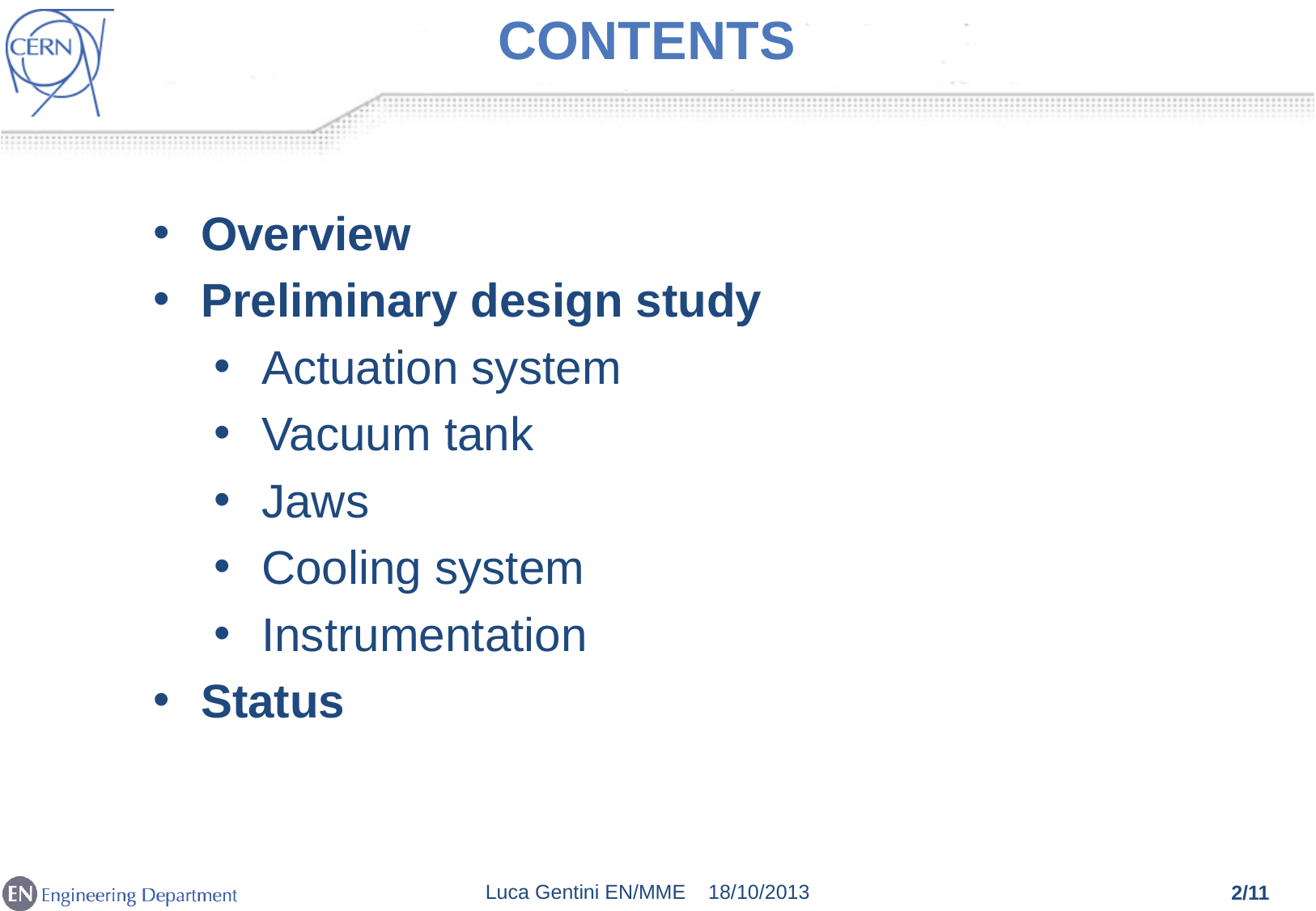

Contents
Overview
Preliminary design study
Actuation system
Vacuum tank
Jaws
Cooling system
Instrumentation
Status